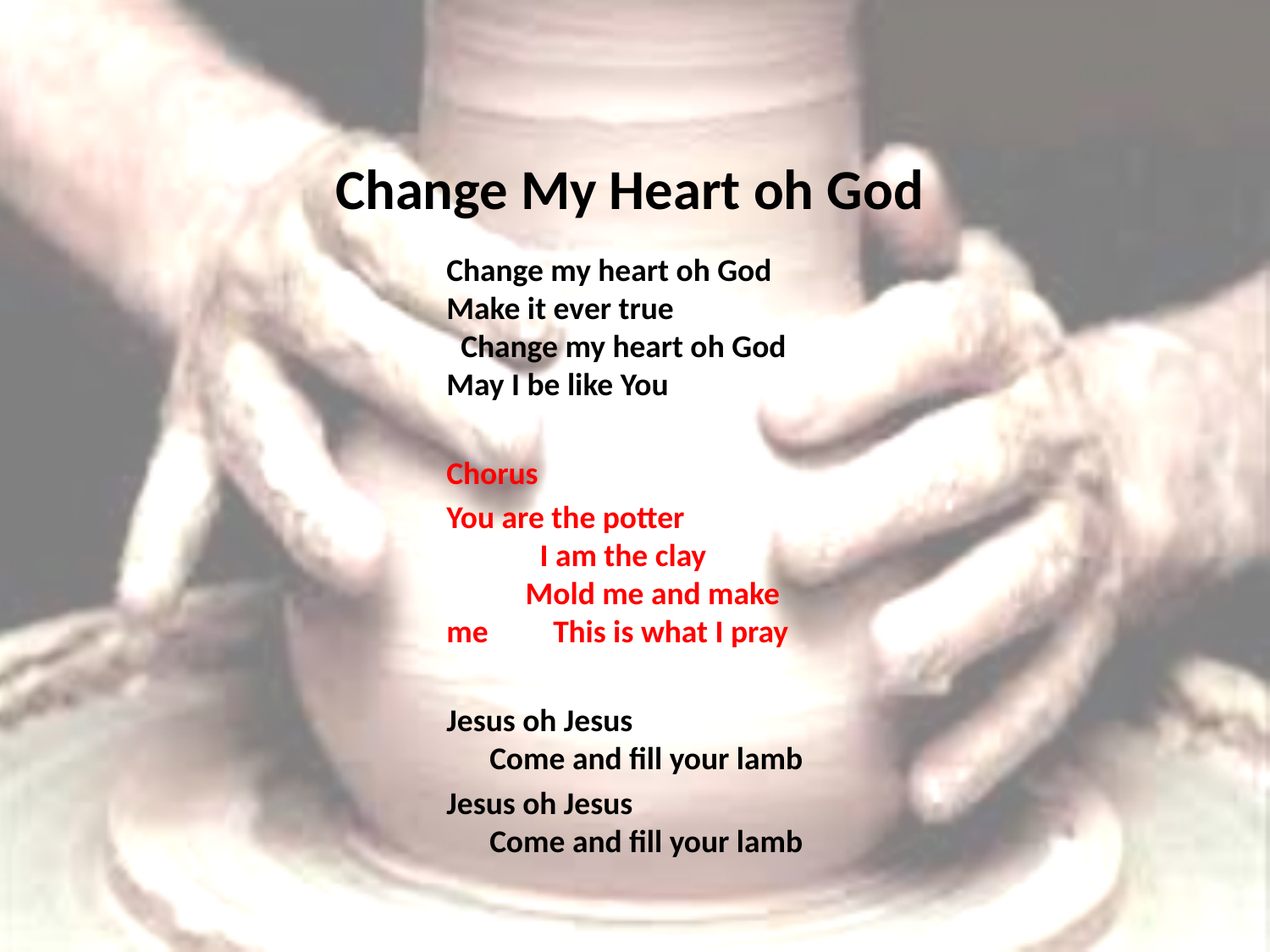

# Change My Heart oh God
Change my heart oh God  Make it ever true                      Change my heart oh God    May I be like You

Chorus
You are the potter                               I am the clay                          Mold me and make me         This is what I pray

Jesus oh Jesus                               Come and fill your lamb
Jesus oh Jesus                               Come and fill your lamb